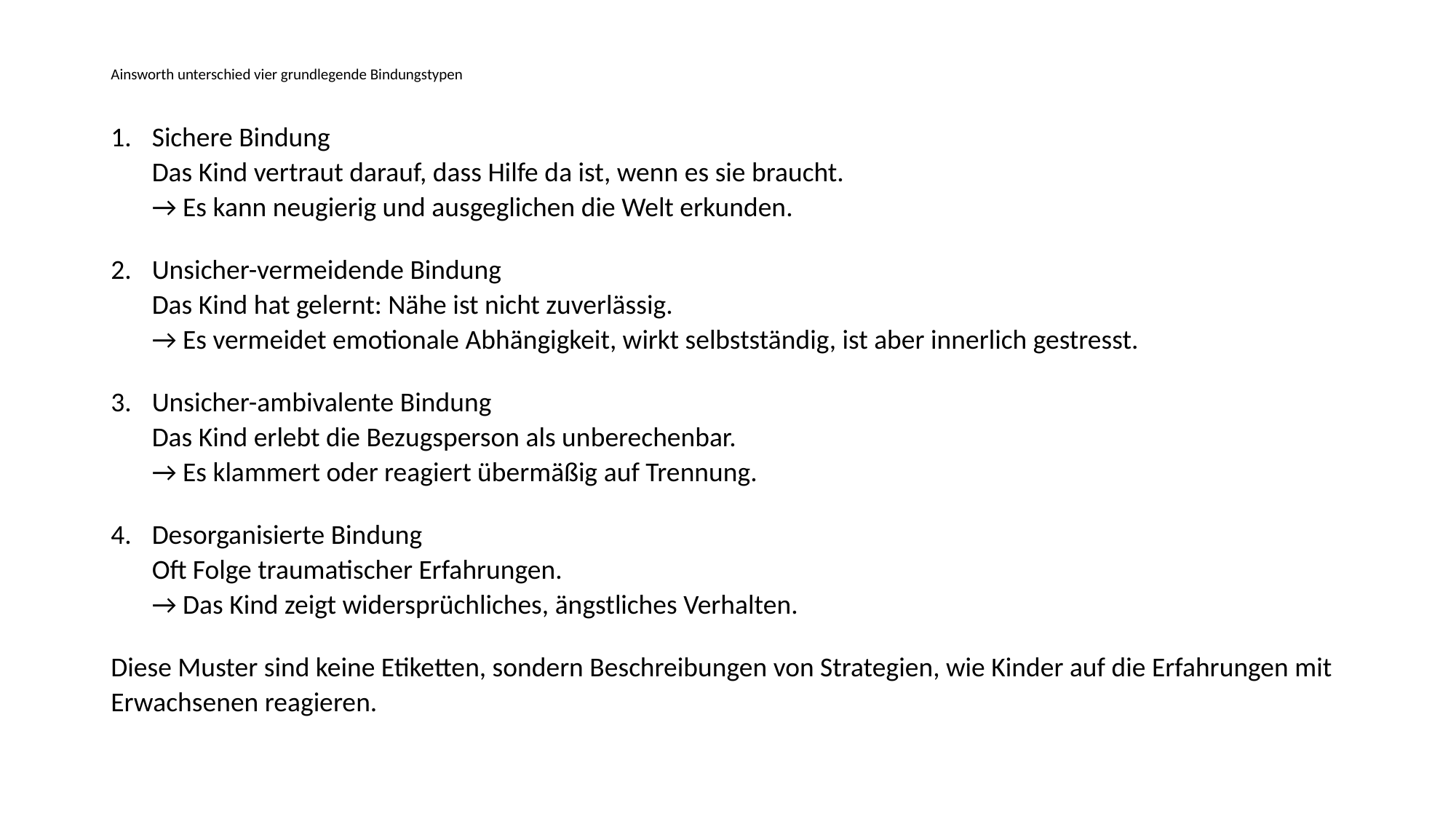

# Ainsworth unterschied vier grundlegende Bindungstypen
Sichere Bindung
Das Kind vertraut darauf, dass Hilfe da ist, wenn es sie braucht.
→ Es kann neugierig und ausgeglichen die Welt erkunden.
Unsicher-vermeidende Bindung
Das Kind hat gelernt: Nähe ist nicht zuverlässig.
→ Es vermeidet emotionale Abhängigkeit, wirkt selbstständig, ist aber innerlich gestresst.
Unsicher-ambivalente Bindung
Das Kind erlebt die Bezugsperson als unberechenbar.
→ Es klammert oder reagiert übermäßig auf Trennung.
Desorganisierte Bindung
Oft Folge traumatischer Erfahrungen.
→ Das Kind zeigt widersprüchliches, ängstliches Verhalten.
Diese Muster sind keine Etiketten, sondern Beschreibungen von Strategien, wie Kinder auf die Erfahrungen mit Erwachsenen reagieren.